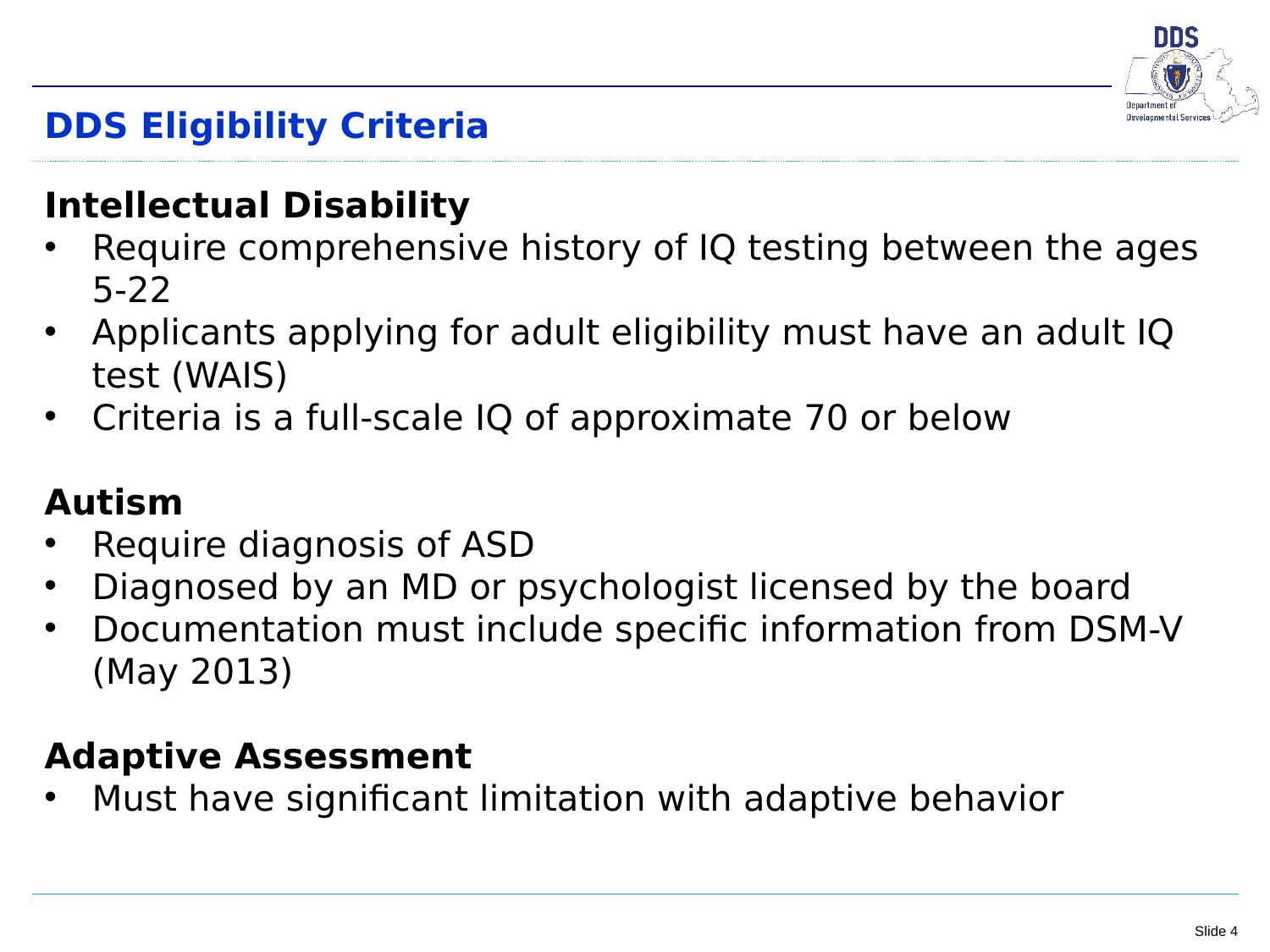

# DDS Eligibility Criteria
Intellectual Disability
Require comprehensive history of IQ testing between the ages 5-22
Applicants applying for adult eligibility must have an adult IQ test (WAIS)
Criteria is a full-scale IQ of approximate 70 or below

Autism
Require diagnosis of ASD
Diagnosed by an MD or psychologist licensed by the board
Documentation must include specific information from DSM-V (May 2013)

Adaptive Assessment
Must have significant limitation with adaptive behavior